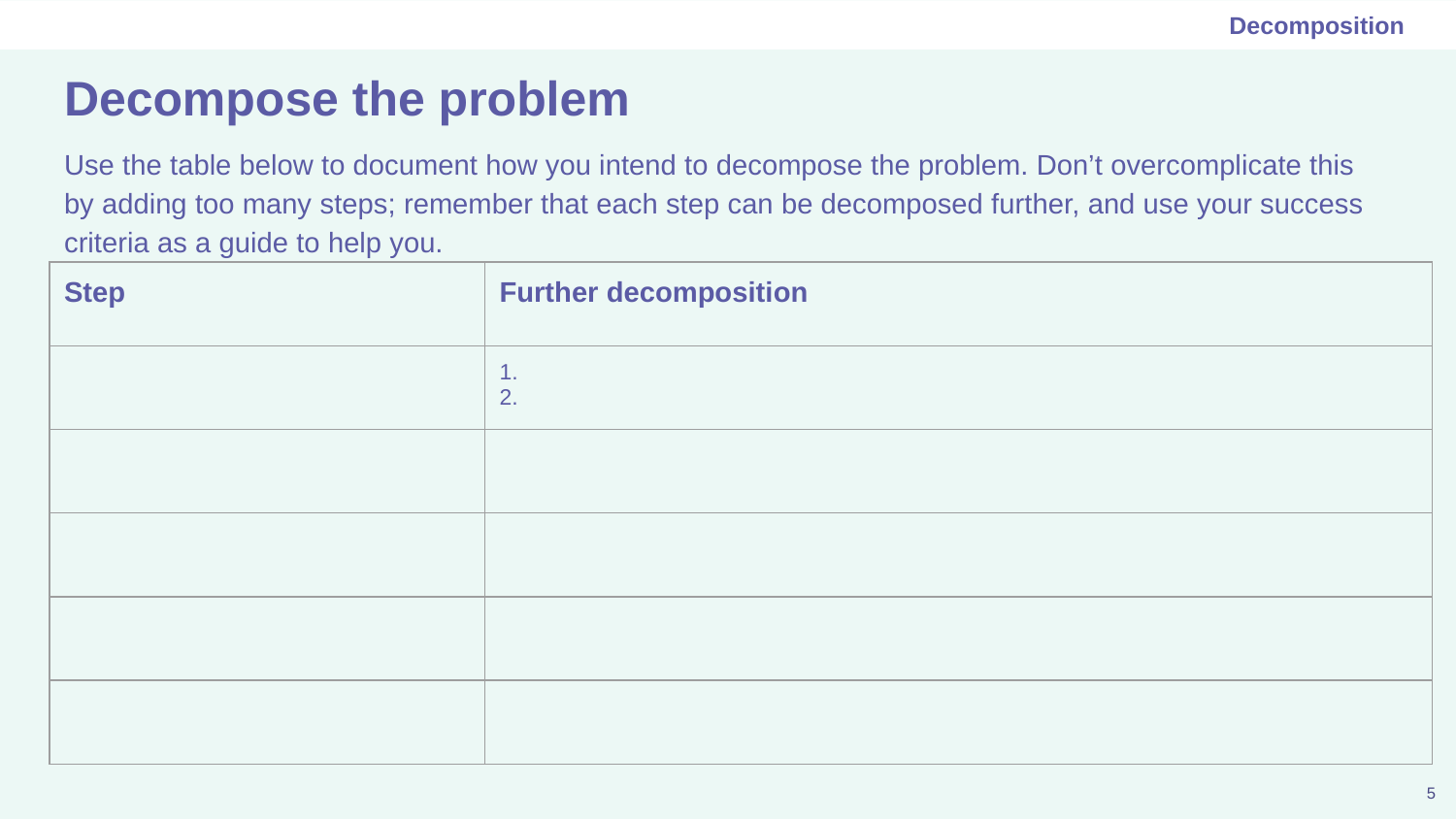

Decomposition
# Decompose the problem
Use the table below to document how you intend to decompose the problem. Don’t overcomplicate this by adding too many steps; remember that each step can be decomposed further, and use your success criteria as a guide to help you.

| Step | Further decomposition |
| --- | --- |
|  | 1. 2. |
|  |  |
|  |  |
|  |  |
|  |  |
5